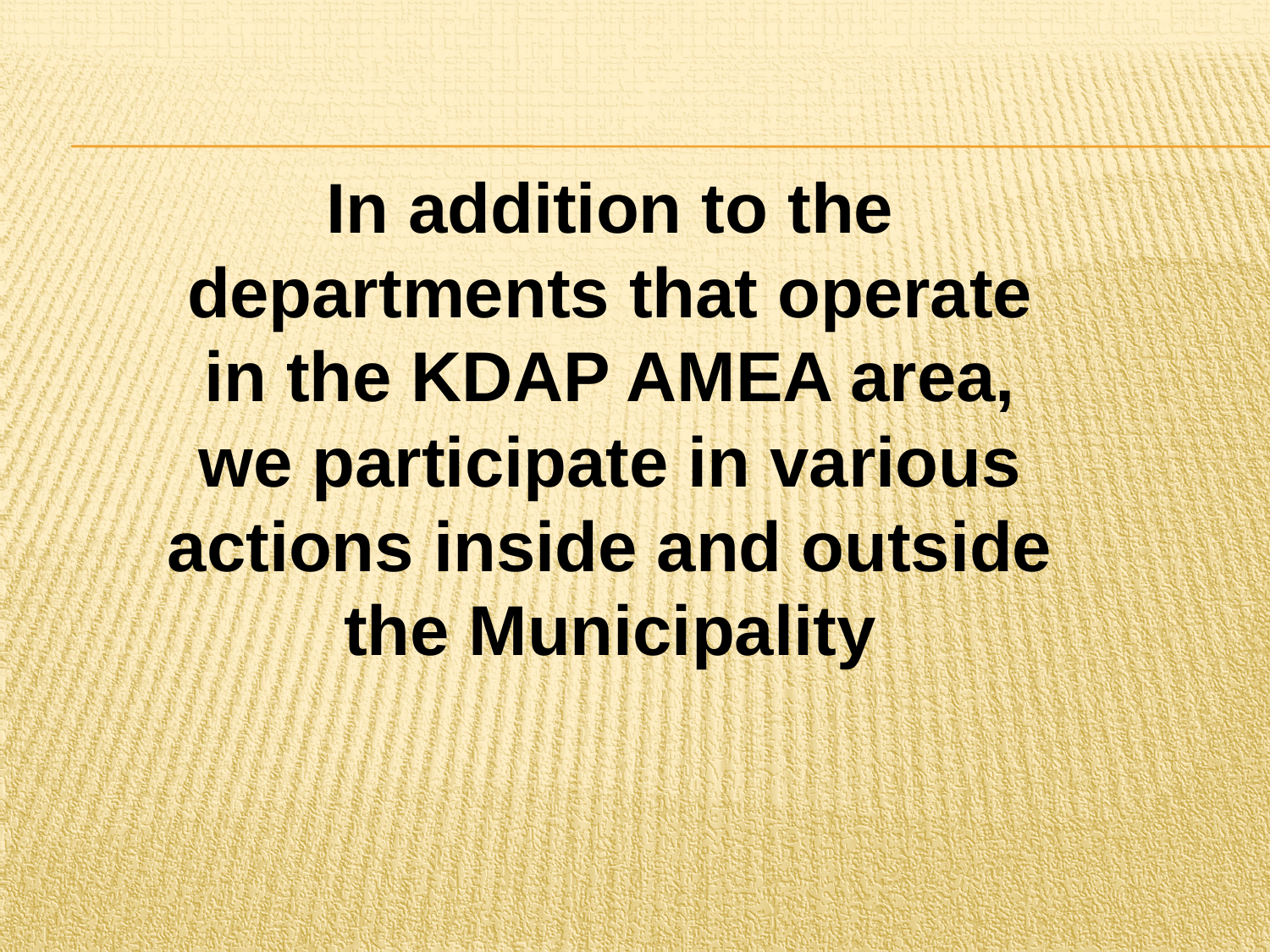

In addition to the departments that operate in the KDAP AMEA area, we participate in various actions inside and outside the Municipality